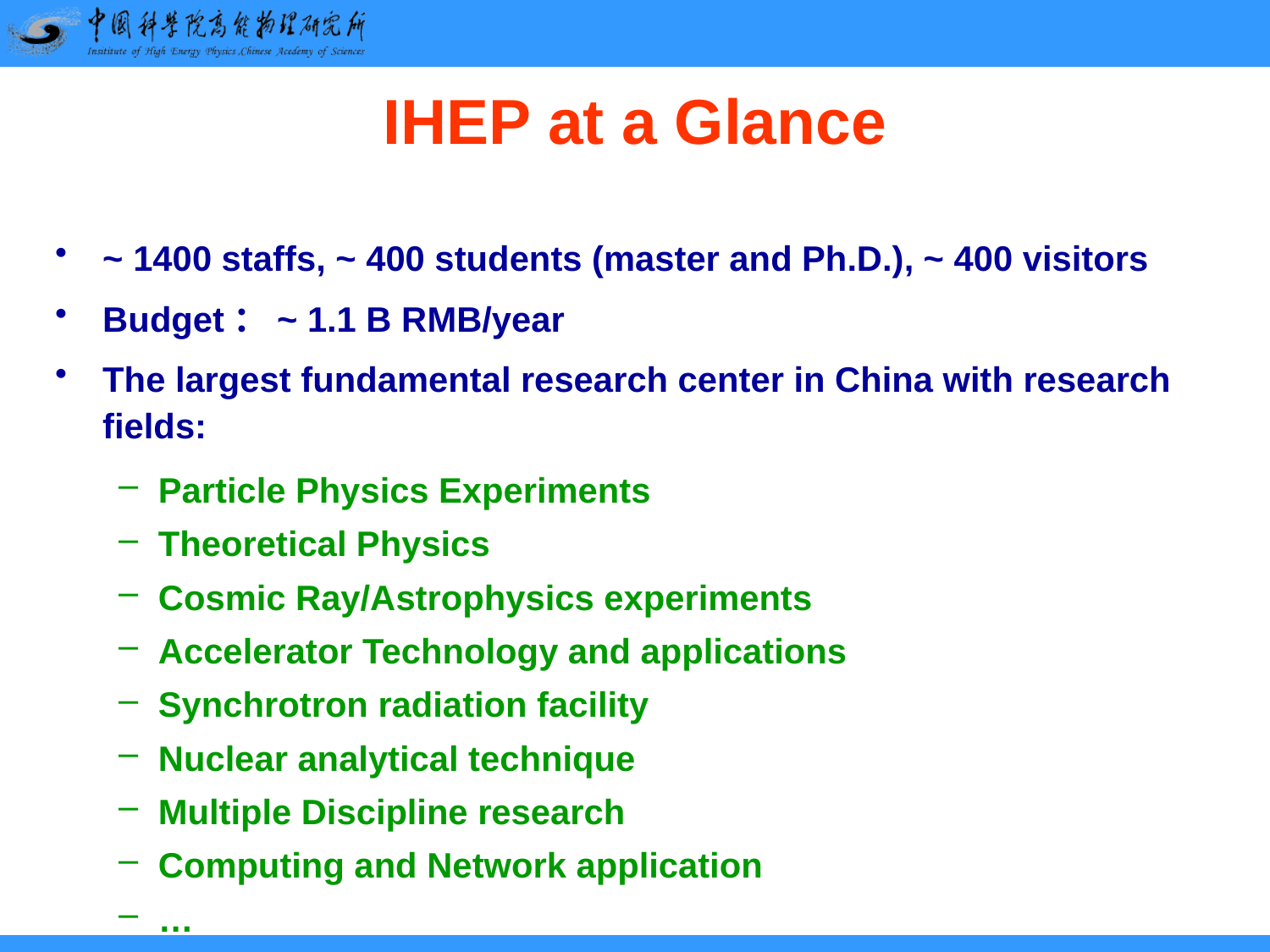

# IHEP at a Glance
~ 1400 staffs, ~ 400 students (master and Ph.D.), ~ 400 visitors
Budget：~ 1.1 B RMB/year
The largest fundamental research center in China with research fields:
Particle Physics Experiments
Theoretical Physics
Cosmic Ray/Astrophysics experiments
Accelerator Technology and applications
Synchrotron radiation facility
Nuclear analytical technique
Multiple Discipline research
Computing and Network application
…